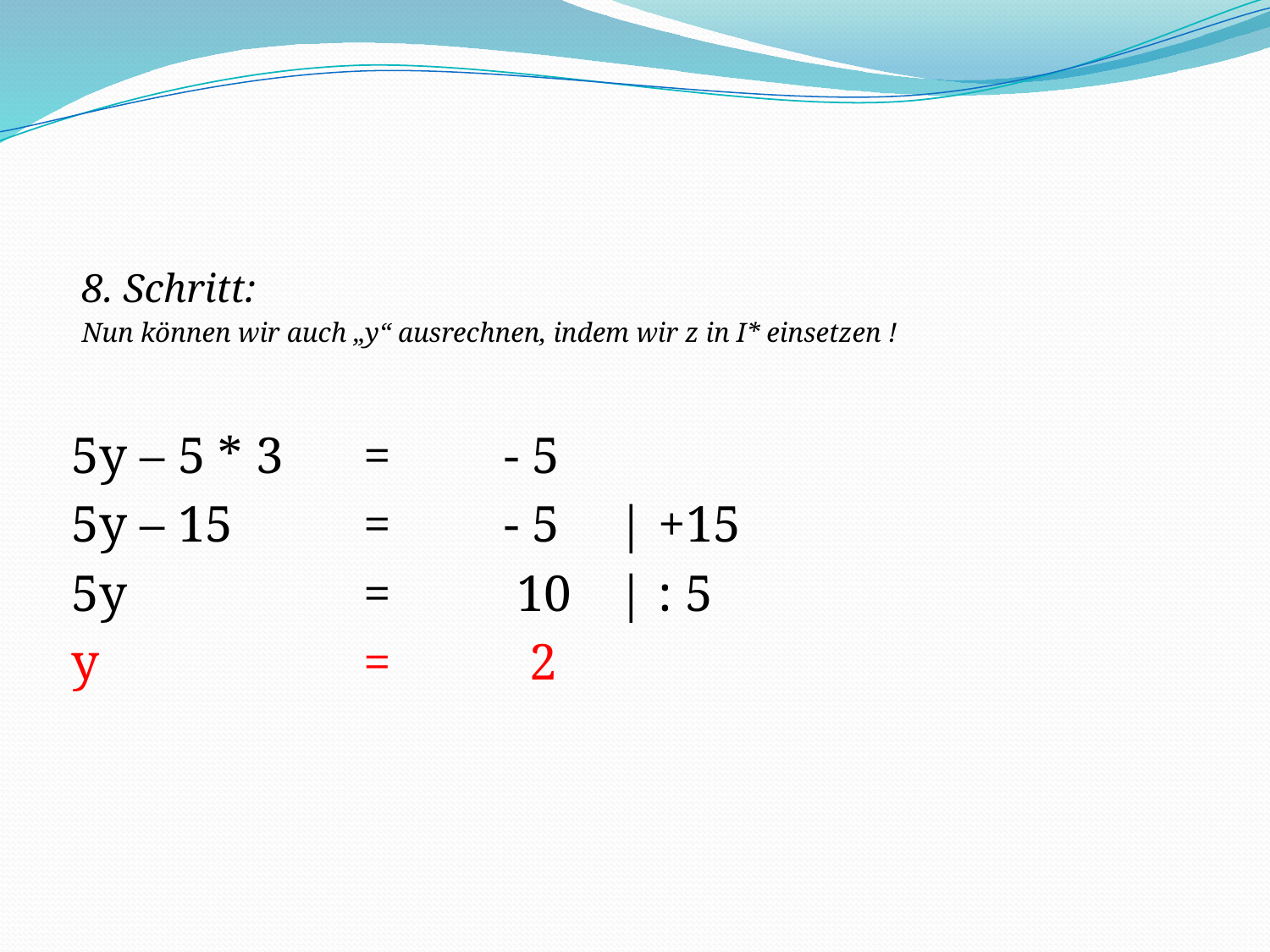

8. Schritt:
Nun können wir auch „y“ ausrechnen, indem wir z in I* einsetzen !

5y – 5 * 3 	=	 - 5
5y – 15 	= 	 - 5 	| +15
5y		=	  10	| : 5
y			=	   2